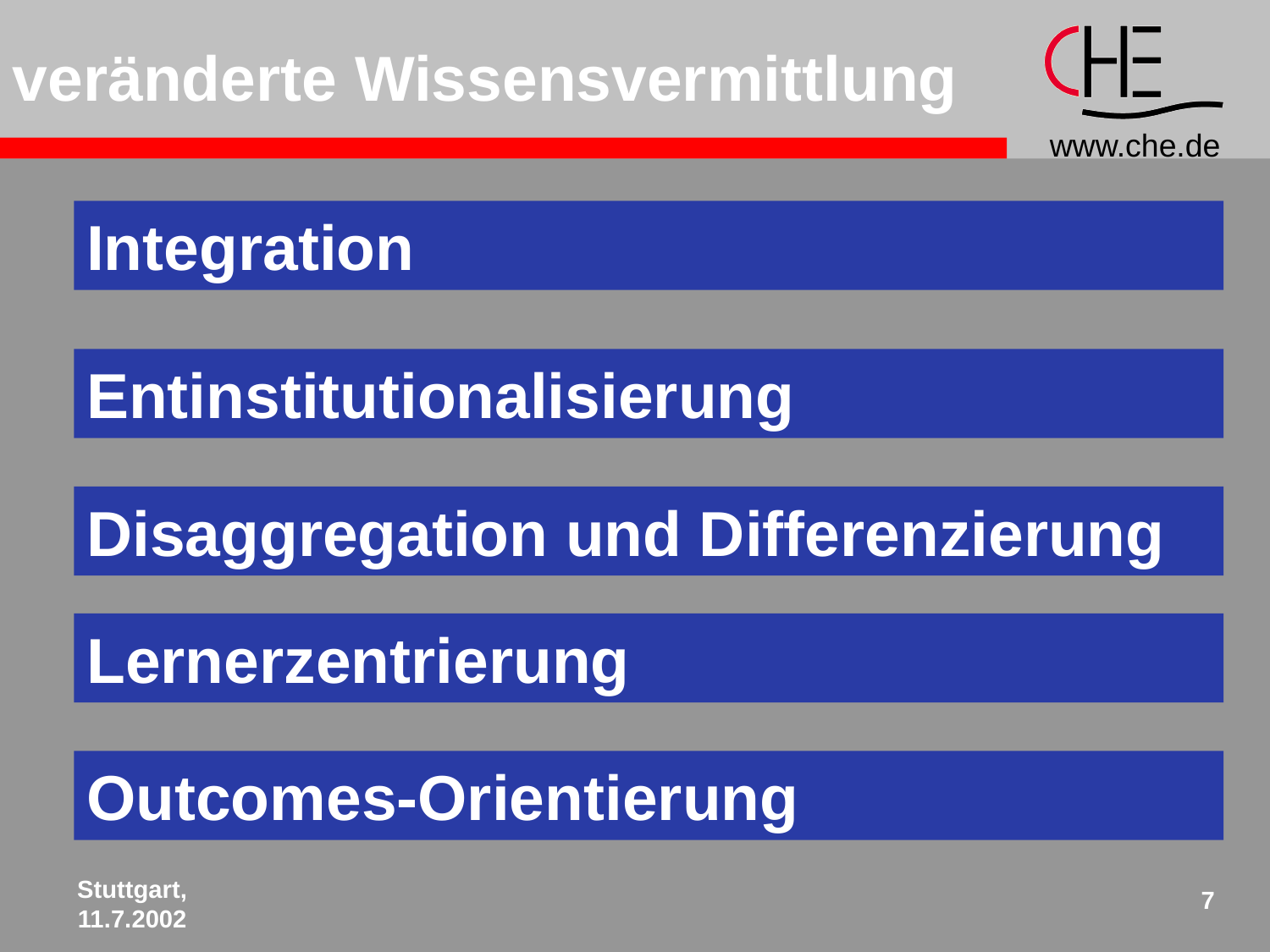

veränderte Wissensvermittlung
Integration
Entinstitutionalisierung
Disaggregation und Differenzierung
Lernerzentrierung
Outcomes-Orientierung
Stuttgart,
11.7.2002
7